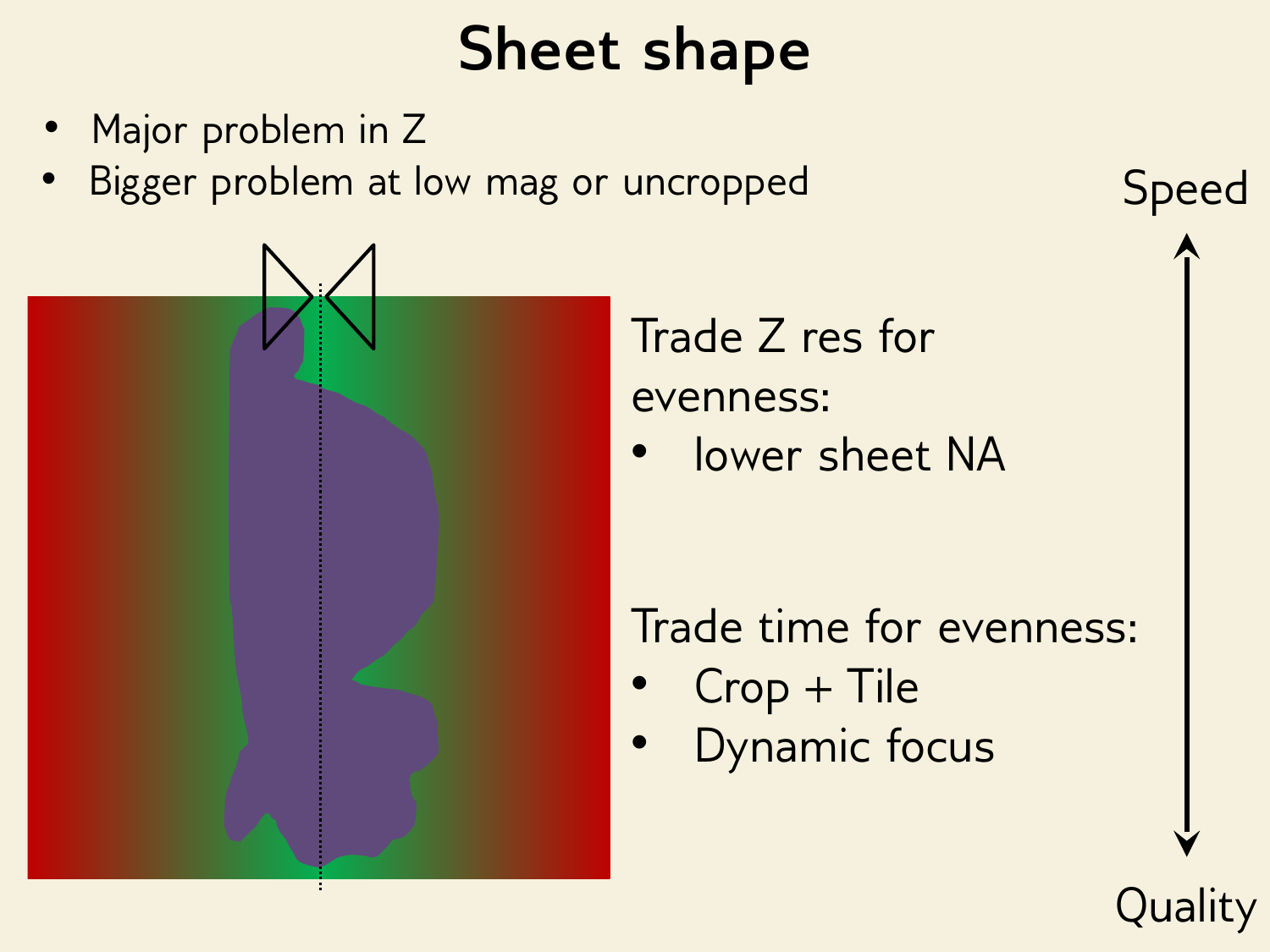

Sheet shape
Major problem in Z
Bigger problem at low mag or uncropped
Speed

Trade Z res for evenness:
lower sheet NA

Trade time for evenness:
Crop + Tile
Dynamic focus
Quality